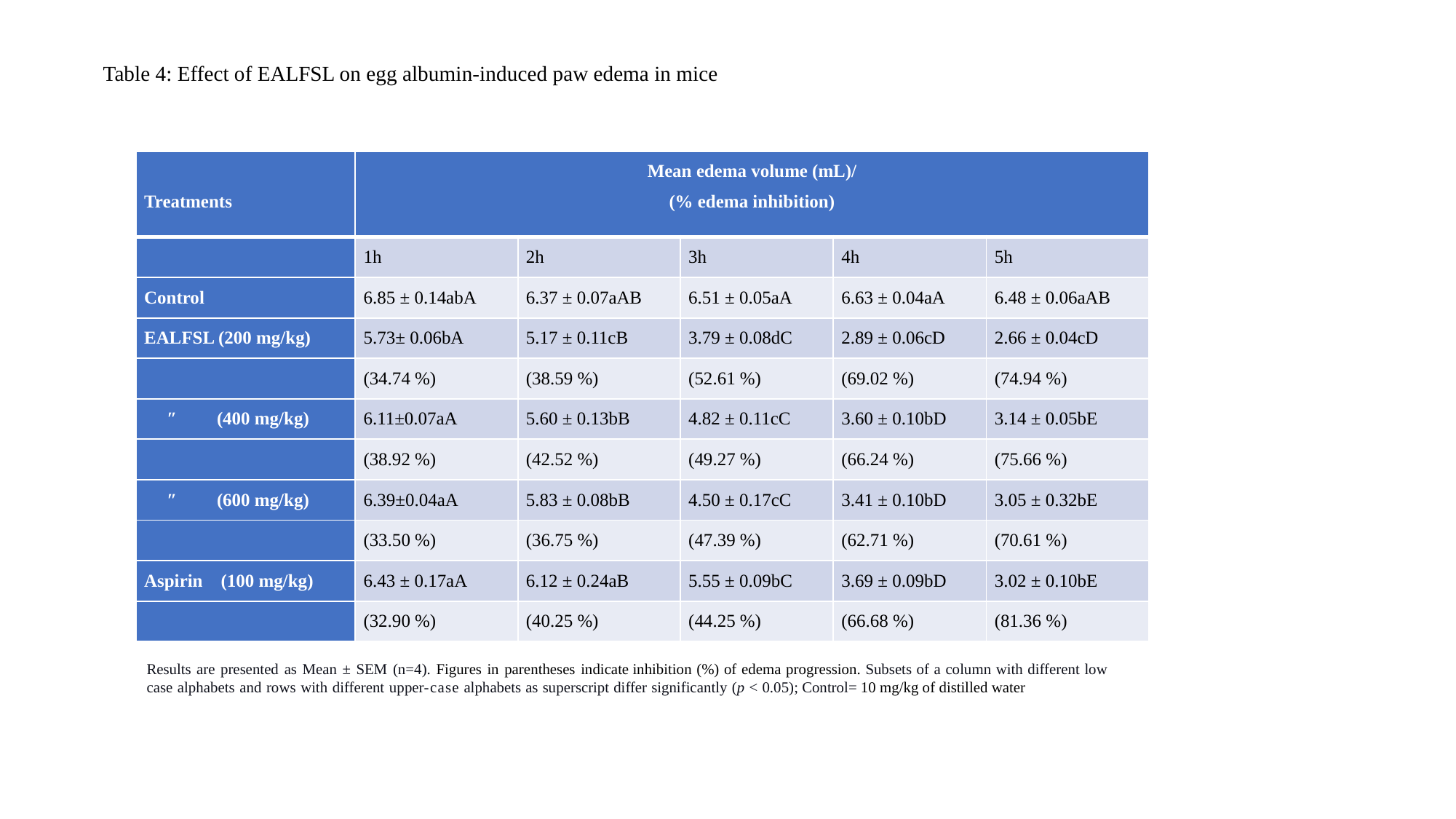

Table 4: Effect of EALFSL on egg albumin-induced paw edema in mice
| Treatments | Mean edema volume (mL)/ (% edema inhibition) |  |  |  |  |
| --- | --- | --- | --- | --- | --- |
|  | 1h | 2h | 3h | 4h | 5h |
| Control | 6.85 ± 0.14abA | 6.37 ± 0.07aAB | 6.51 ± 0.05aA | 6.63 ± 0.04aA | 6.48 ± 0.06aAB |
| EALFSL (200 mg/kg) | 5.73± 0.06bA | 5.17 ± 0.11cB | 3.79 ± 0.08dC | 2.89 ± 0.06cD | 2.66 ± 0.04cD |
|  | (34.74 %) | (38.59 %) | (52.61 %) | (69.02 %) | (74.94 %) |
| ʺ (400 mg/kg) | 6.11±0.07aA | 5.60 ± 0.13bB | 4.82 ± 0.11cC | 3.60 ± 0.10bD | 3.14 ± 0.05bE |
|  | (38.92 %) | (42.52 %) | (49.27 %) | (66.24 %) | (75.66 %) |
| ʺ (600 mg/kg) | 6.39±0.04aA | 5.83 ± 0.08bB | 4.50 ± 0.17cC | 3.41 ± 0.10bD | 3.05 ± 0.32bE |
|  | (33.50 %) | (36.75 %) | (47.39 %) | (62.71 %) | (70.61 %) |
| Aspirin (100 mg/kg) | 6.43 ± 0.17aA | 6.12 ± 0.24aB | 5.55 ± 0.09bC | 3.69 ± 0.09bD | 3.02 ± 0.10bE |
|  | (32.90 %) | (40.25 %) | (44.25 %) | (66.68 %) | (81.36 %) |
Results are presented as Mean ± SEM (n=4). Figures in parentheses indicate inhibition (%) of edema progression. Subsets of a column with different low case alphabets and rows with different upper-case alphabets as superscript differ significantly (p < 0.05); Control= 10 mg/kg of distilled water